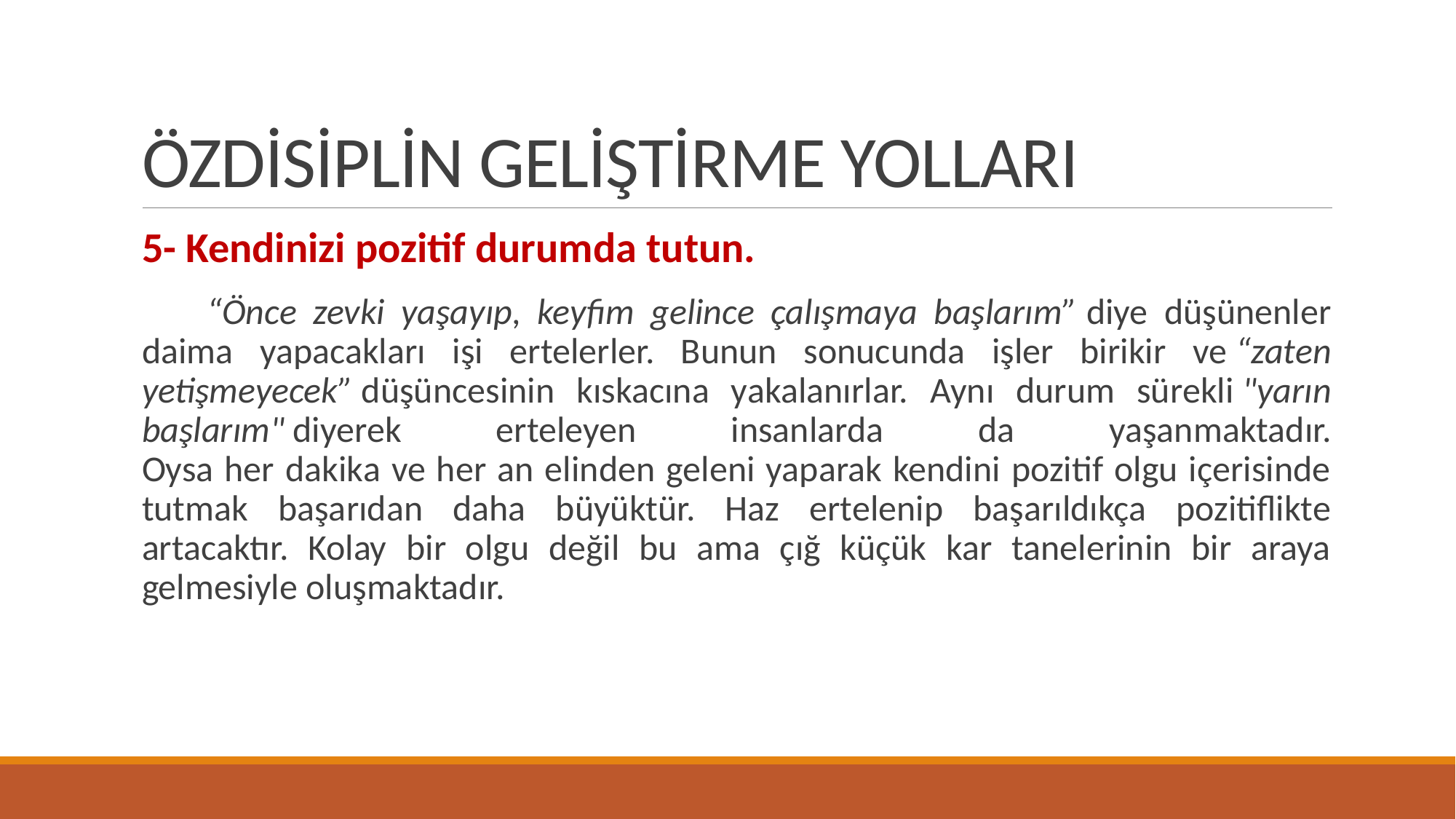

# ÖZDİSİPLİN GELİŞTİRME YOLLARI
5- Kendinizi pozitif durumda tutun.
    “Önce zevki yaşayıp, keyfim gelince çalışmaya başlarım” diye düşünenler daima yapacakları işi ertelerler. Bunun sonucunda işler birikir ve “zaten yetişmeyecek” düşüncesinin kıskacına yakalanırlar. Aynı durum sürekli "yarın başlarım" diyerek erteleyen insanlarda da yaşanmaktadır.
Oysa her dakika ve her an elinden geleni yaparak kendini pozitif olgu içerisinde tutmak başarıdan daha büyüktür. Haz ertelenip başarıldıkça pozitiflikte artacaktır. Kolay bir olgu değil bu ama çığ küçük kar tanelerinin bir araya gelmesiyle oluşmaktadır.